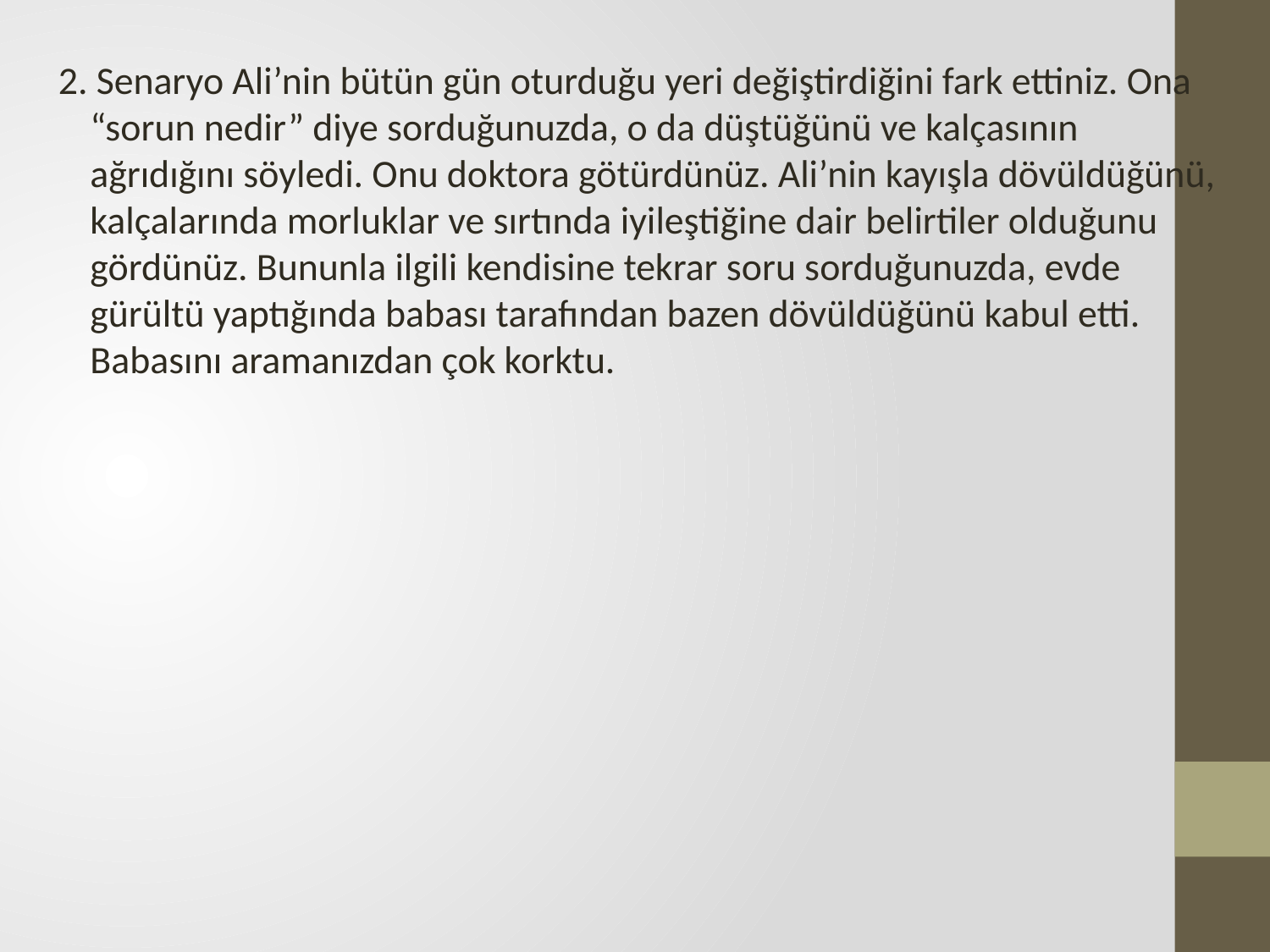

2. Senaryo Ali’nin bütün gün oturduğu yeri değiştirdiğini fark ettiniz. Ona “sorun nedir” diye sorduğunuzda, o da düştüğünü ve kalçasının ağrıdığını söyledi. Onu doktora götürdünüz. Ali’nin kayışla dövüldüğünü, kalçalarında morluklar ve sırtında iyileştiğine dair belirtiler olduğunu gördünüz. Bununla ilgili kendisine tekrar soru sorduğunuzda, evde gürültü yaptığında babası tarafından bazen dövüldüğünü kabul etti. Babasını aramanızdan çok korktu.